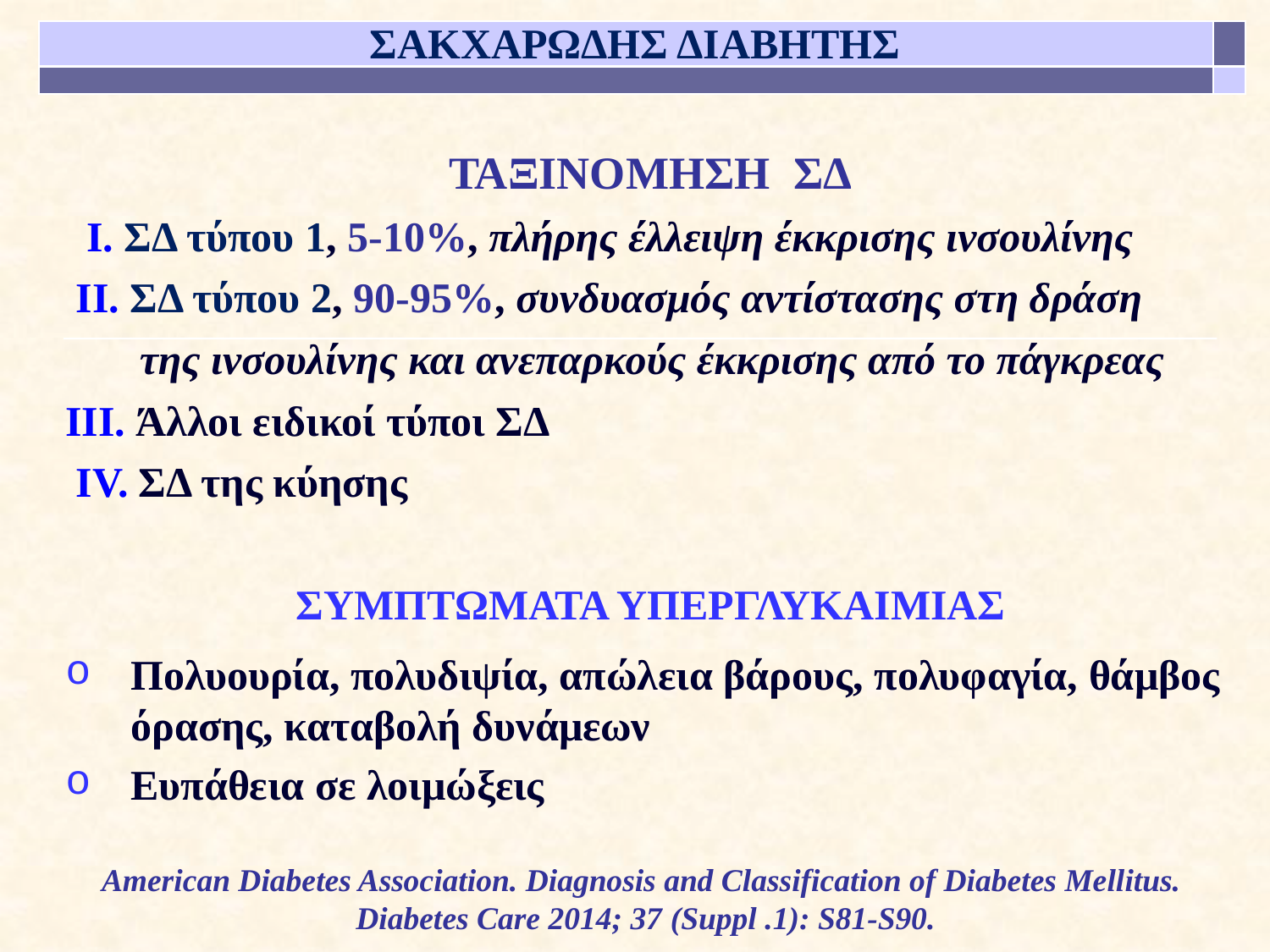

# ΣΑΚΧΑΡΩΔΗΣ ΔΙΑΒΗΤΗΣ
ΤΑΞΙΝΟΜΗΣΗ  ΣΔ
  Ι. ΣΔ τύπου 1, 5-10%, πλήρης έλλειψη έκκρισης ινσουλίνης
 ΙΙ. ΣΔ τύπου 2, 90-95%, συνδυασμός αντίστασης στη δράση
       της ινσουλίνης και ανεπαρκούς έκκρισης από το πάγκρεας
III. Άλλοι ειδικοί τύποι ΣΔ
 ΙV. ΣΔ της κύησης

ΣΥΜΠΤΩΜΑΤΑ ΥΠΕΡΓΛΥΚΑΙΜΙΑΣ
Πολυουρία, πολυδιψία, απώλεια βάρους, πολυφαγία, θάμβος όρασης, καταβολή δυνάμεων
Ευπάθεια σε λοιμώξεις

American Diabetes Association. Diagnosis and Classification of Diabetes Mellitus.
Diabetes Care 2014; 37 (Suppl .1): S81-S90.